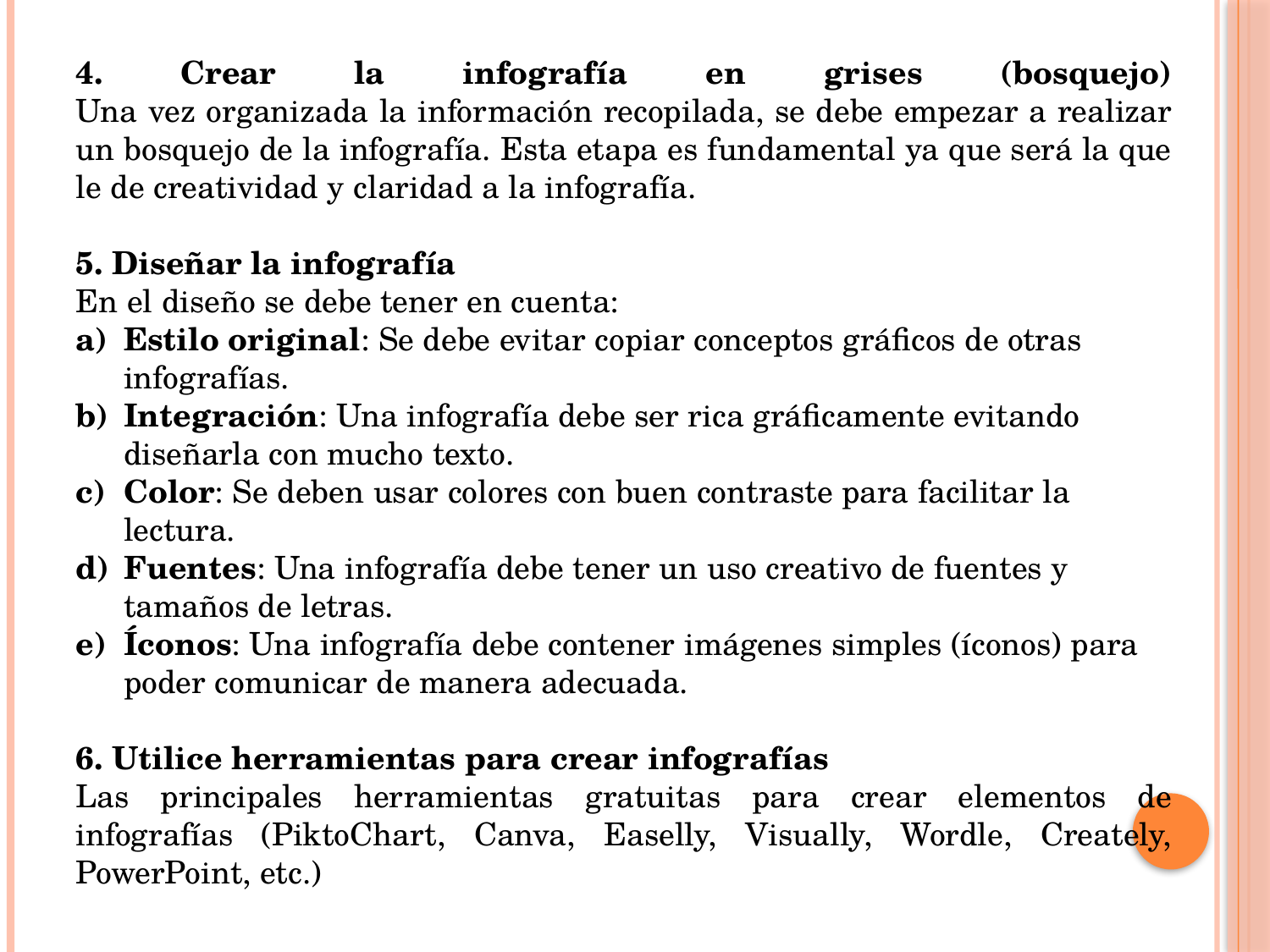

4. Crear la infografía en grises (bosquejo)
Una vez organizada la información recopilada, se debe empezar a realizar un bosquejo de la infografía. Esta etapa es fundamental ya que será la que le de creatividad y claridad a la infografía.

5. Diseñar la infografía
En el diseño se debe tener en cuenta:
Estilo original: Se debe evitar copiar conceptos gráficos de otras infografías.
Integración: Una infografía debe ser rica gráficamente evitando diseñarla con mucho texto.
Color: Se deben usar colores con buen contraste para facilitar la lectura.
Fuentes: Una infografía debe tener un uso creativo de fuentes y tamaños de letras.
Íconos: Una infografía debe contener imágenes simples (íconos) para poder comunicar de manera adecuada.

6. Utilice herramientas para crear infografías
Las principales herramientas gratuitas para crear elementos de infografías (PiktoChart, Canva, Easelly, Visually, Wordle, Creately, PowerPoint, etc.)